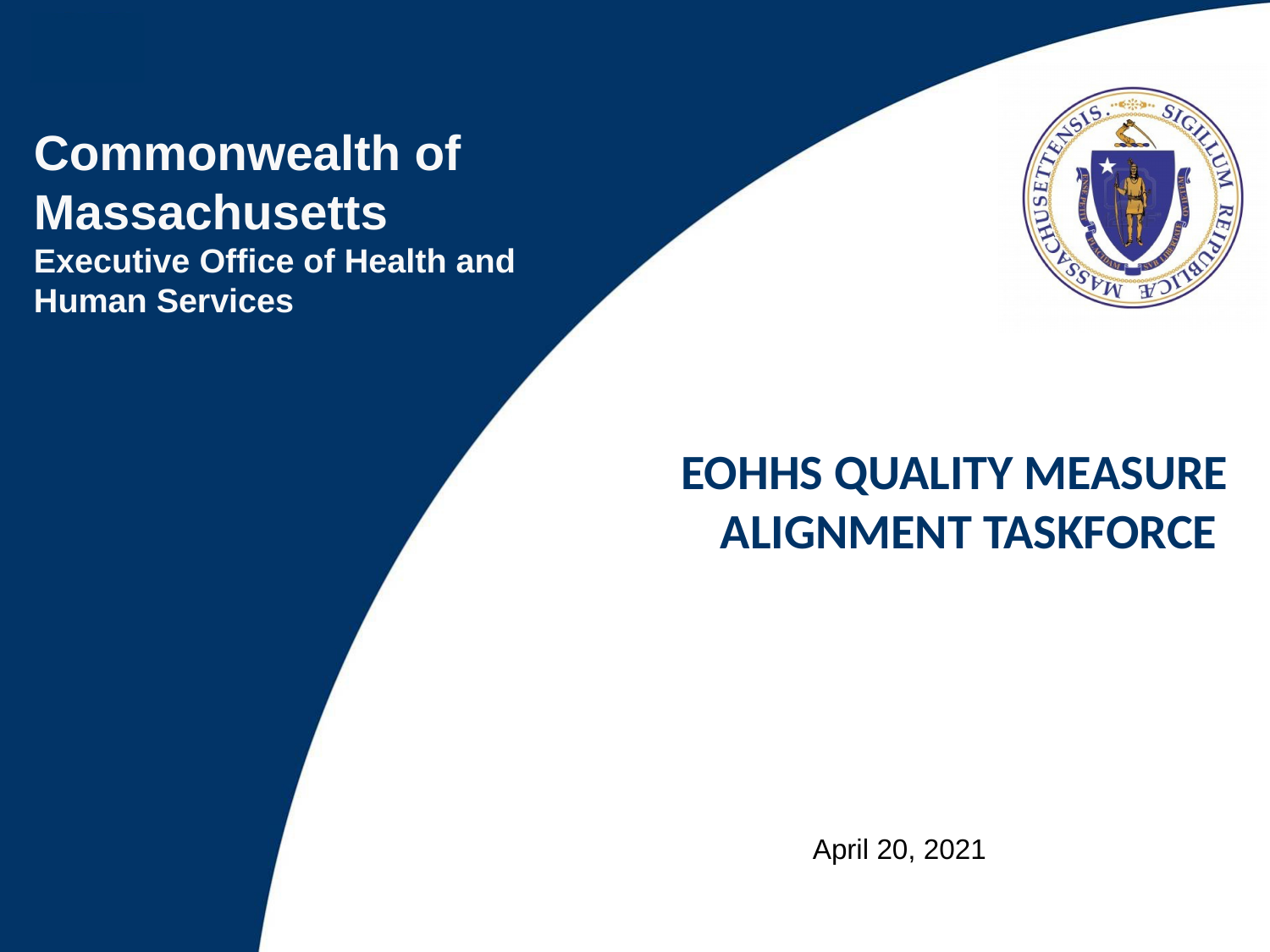

EOHHS Quality Measure alignment taskforce

April 20, 2021